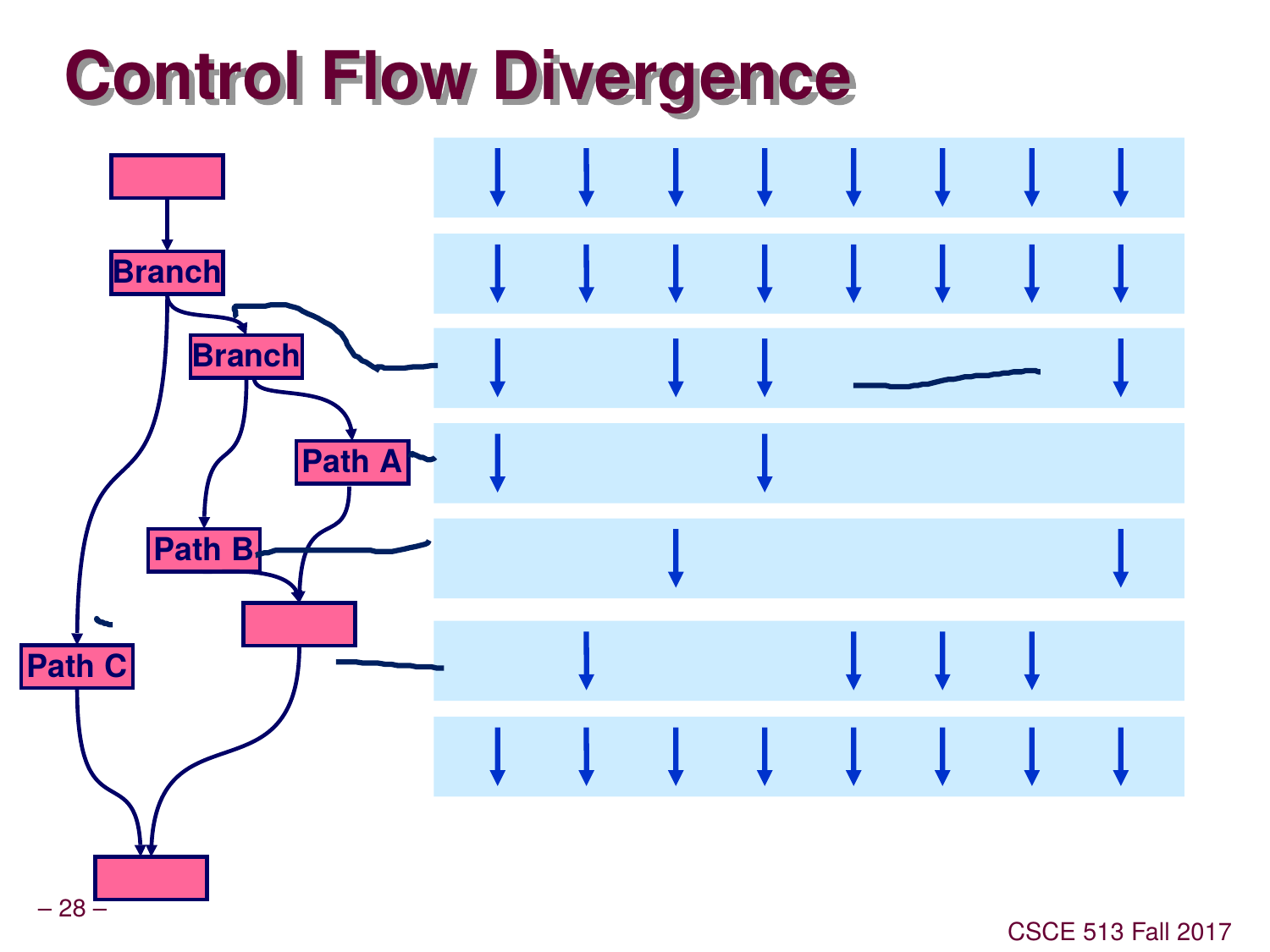

# Control Flow Divergence

Branch

Branch

Branch

Path A

Path B

Path C